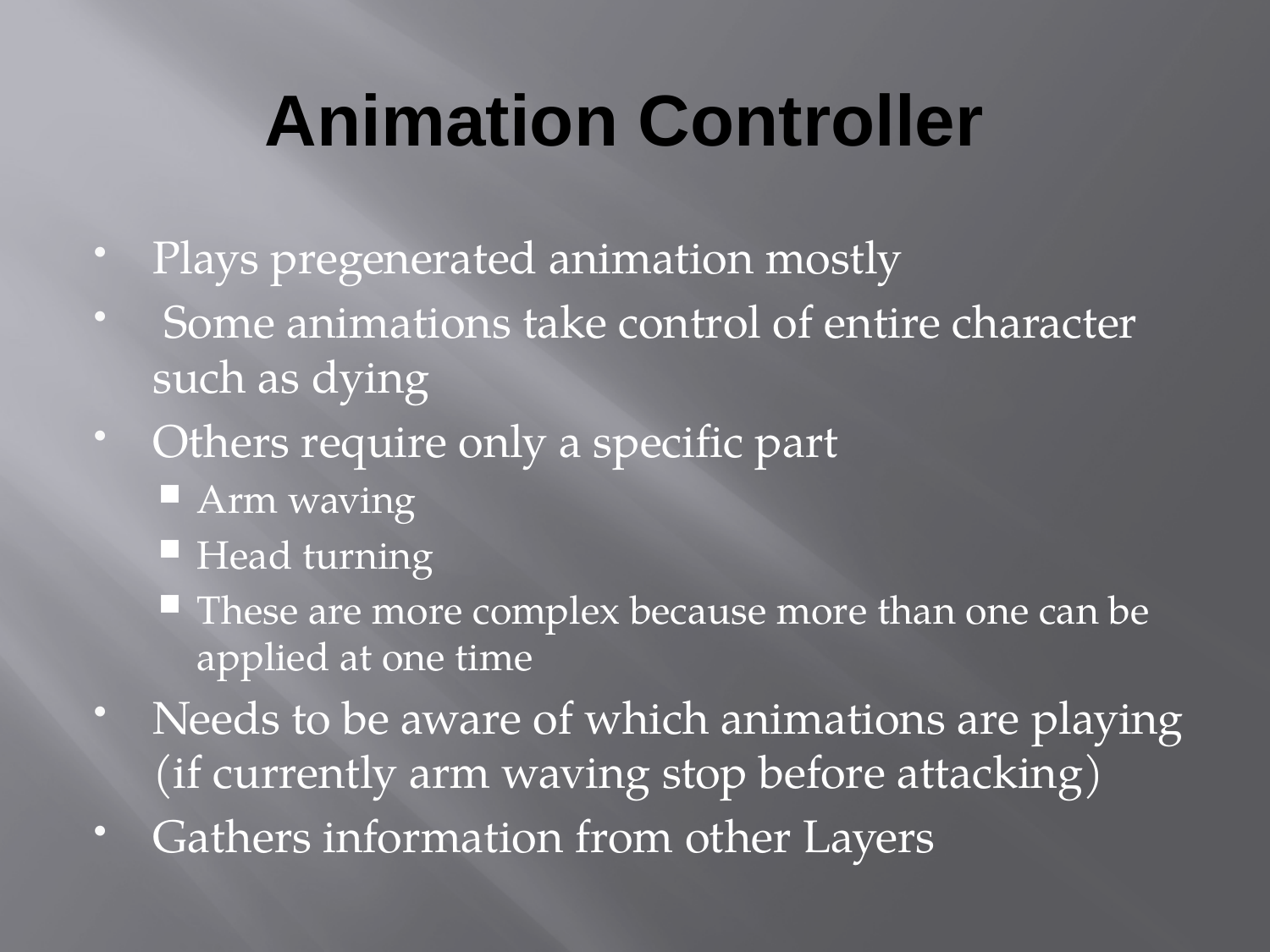

# Animation Controller
Plays pregenerated animation mostly
 Some animations take control of entire character such as dying
Others require only a specific part
Arm waving
Head turning
These are more complex because more than one can be applied at one time
Needs to be aware of which animations are playing (if currently arm waving stop before attacking)
Gathers information from other Layers